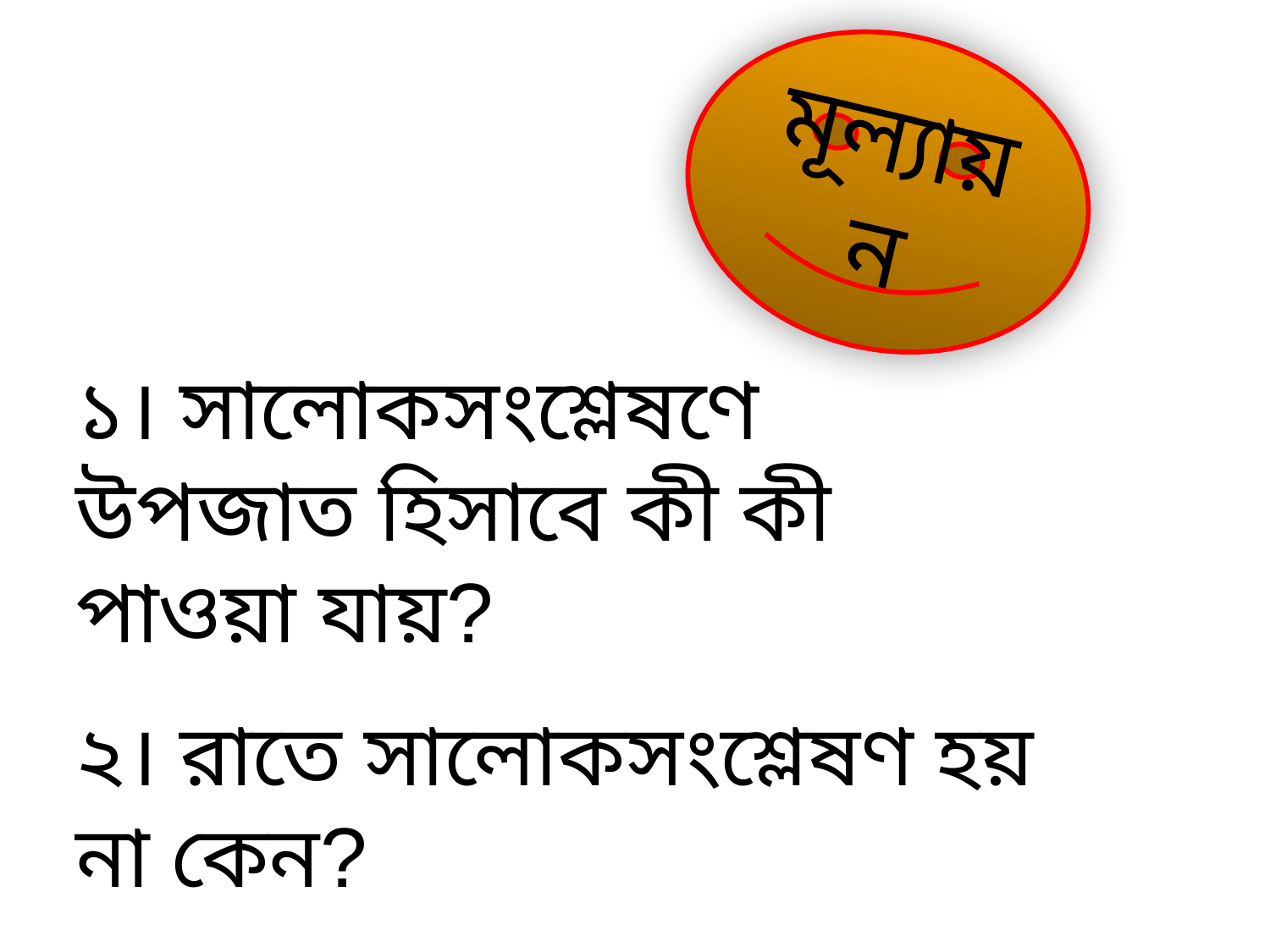

মূল্যায়ন
১। সালোকসংশ্লেষণে উপজাত হিসাবে কী কী পাওয়া যায়?
২। রাতে সালোকসংশ্লেষণ হয় না কেন?